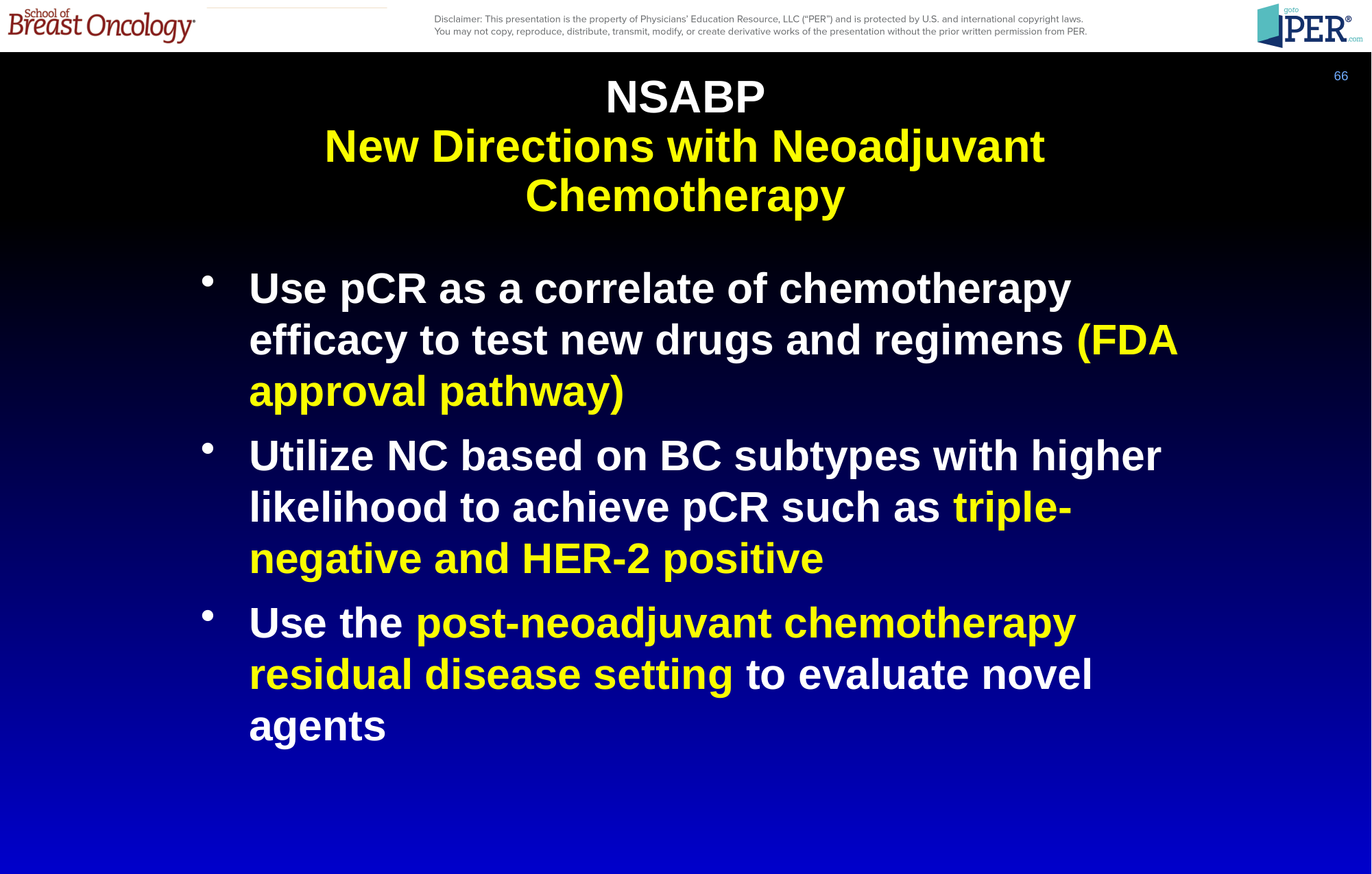

66
NSABP
New Directions with Neoadjuvant Chemotherapy
Use pCR as a correlate of chemotherapy efficacy to test new drugs and regimens (FDA approval pathway)
Utilize NC based on BC subtypes with higher likelihood to achieve pCR such as triple-negative and HER-2 positive
Use the post-neoadjuvant chemotherapy residual disease setting to evaluate novel agents